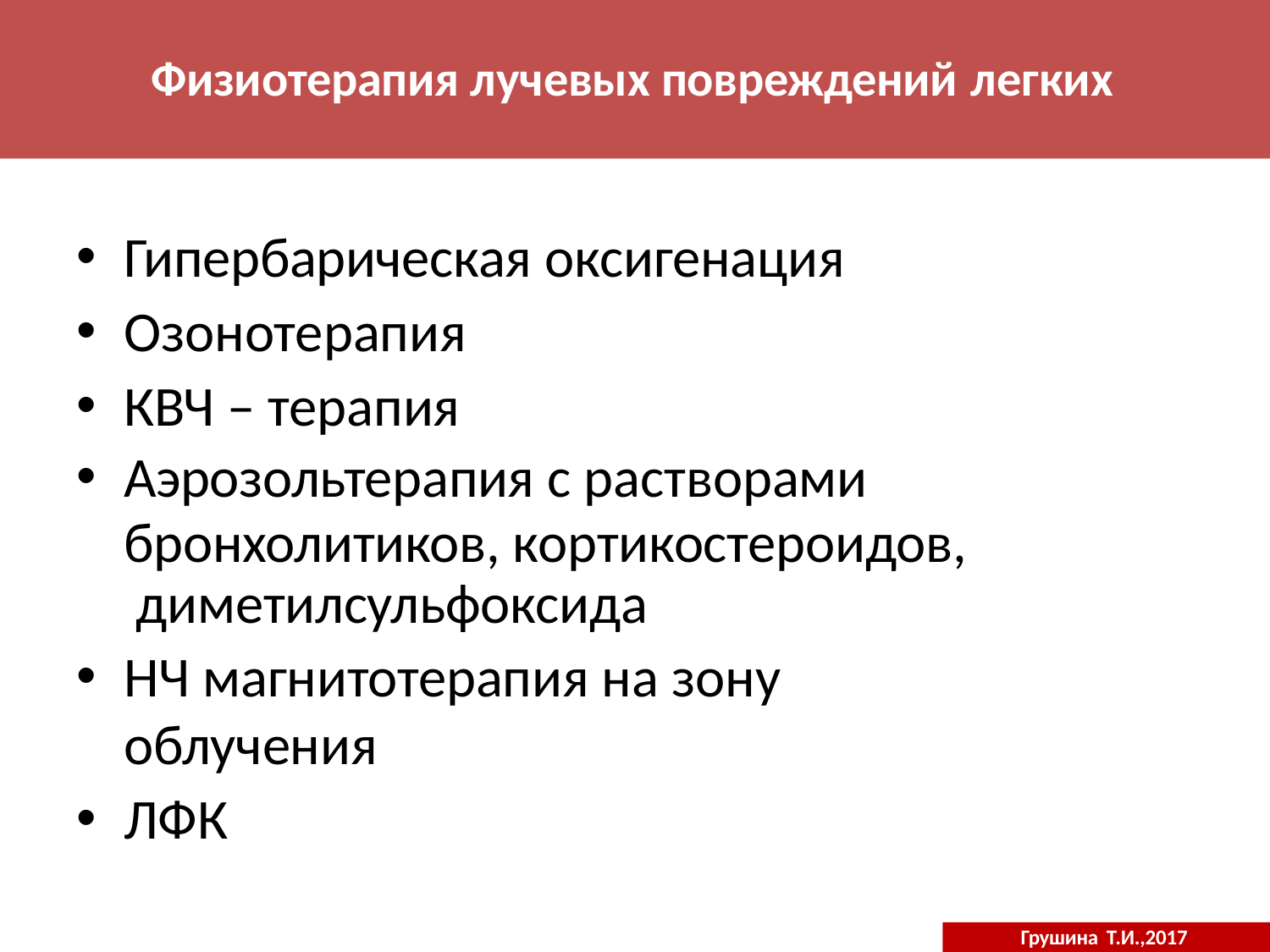

Физиотерапия лучевых повреждений легких
Гипербарическая оксигенация
Озонотерапия
КВЧ – терапия
Аэрозольтерапия с растворами
бронхолитиков, кортикостероидов,  диметилсульфоксида
НЧ магнитотерапия на зону облучения
ЛФК
Грушина Т.И.,2017